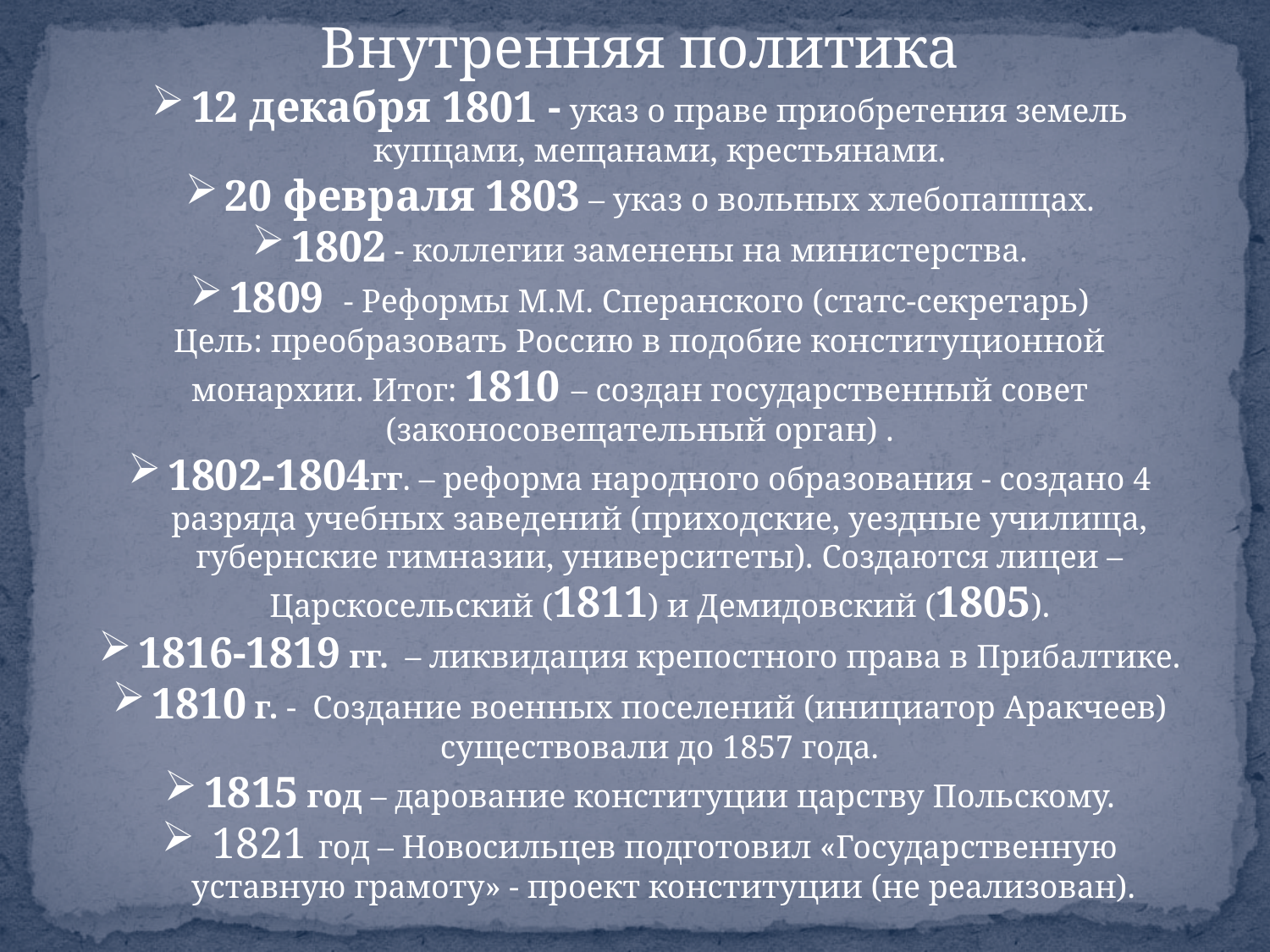

Внутренняя политика
12 декабря 1801 - указ о праве приобретения земель купцами, мещанами, крестьянами.
20 февраля 1803 – указ о вольных хлебопашцах.
1802 - коллегии заменены на министерства.
1809  - Реформы М.М. Сперанского (статс-секретарь)
Цель: преобразовать Россию в подобие конституционной монархии. Итог: 1810 – создан государственный совет (законосовещательный орган) .
1802-1804гг. – реформа народного образования - создано 4 разряда учебных заведений (приходские, уездные училища, губернские гимназии, университеты). Создаются лицеи – Царскосельский (1811) и Демидовский (1805).
1816-1819 гг.  – ликвидация крепостного права в Прибалтике.
1810 г. -  Создание военных поселений (инициатор Аракчеев) существовали до 1857 года.
1815 год – дарование конституции царству Польскому.
 1821 год – Новосильцев подготовил «Государственную  уставную грамоту» - проект конституции (не реализован).